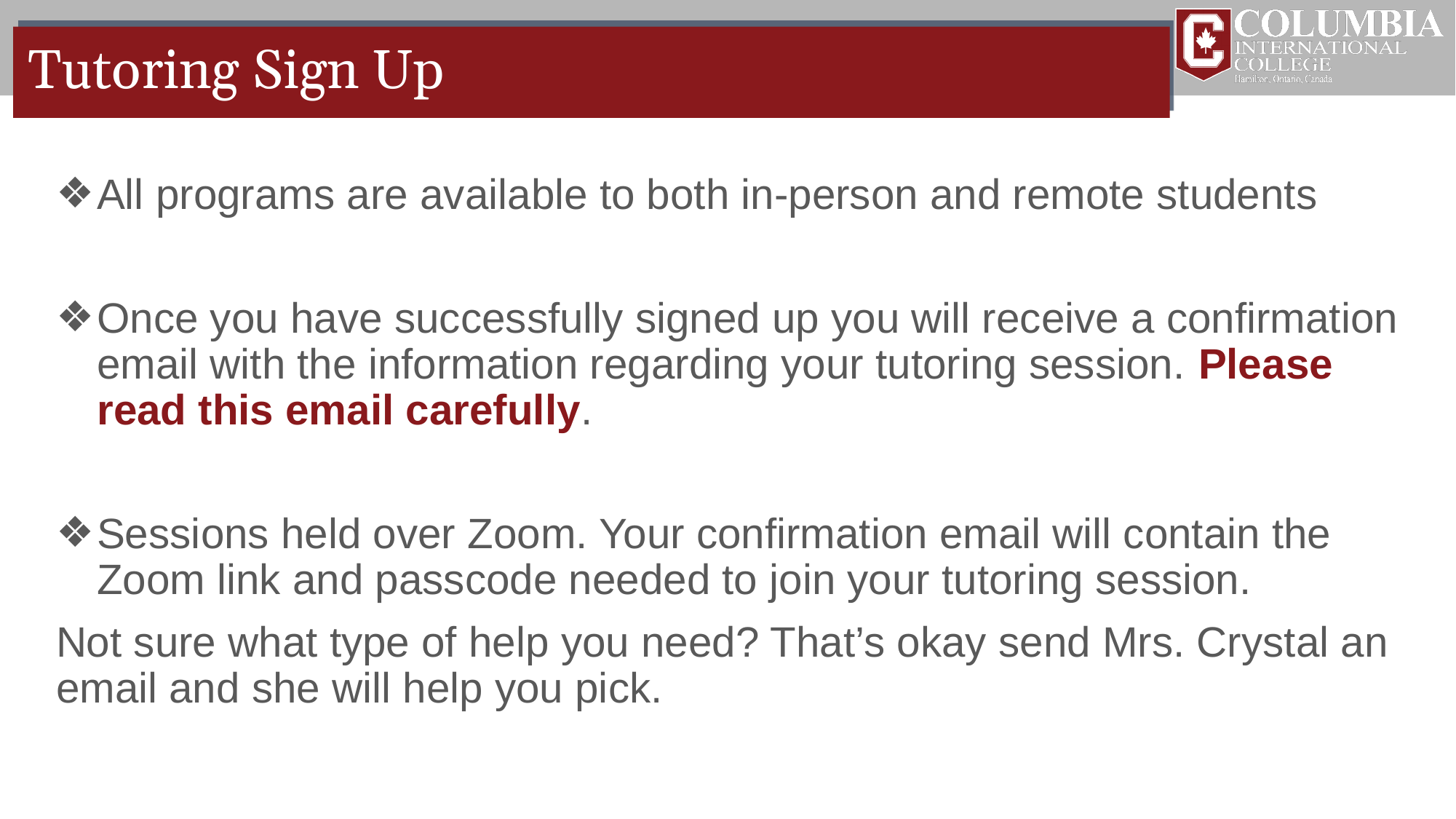

# Tutoring Sign Up

All programs are available to both in-person and remote students

Once you have successfully signed up you will receive a confirmation email with the information regarding your tutoring session. Please read this email carefully.

Sessions held over Zoom. Your confirmation email will contain the Zoom link and passcode needed to join your tutoring session.
Not sure what type of help you need? That’s okay send Mrs. Crystal an email and she will help you pick.